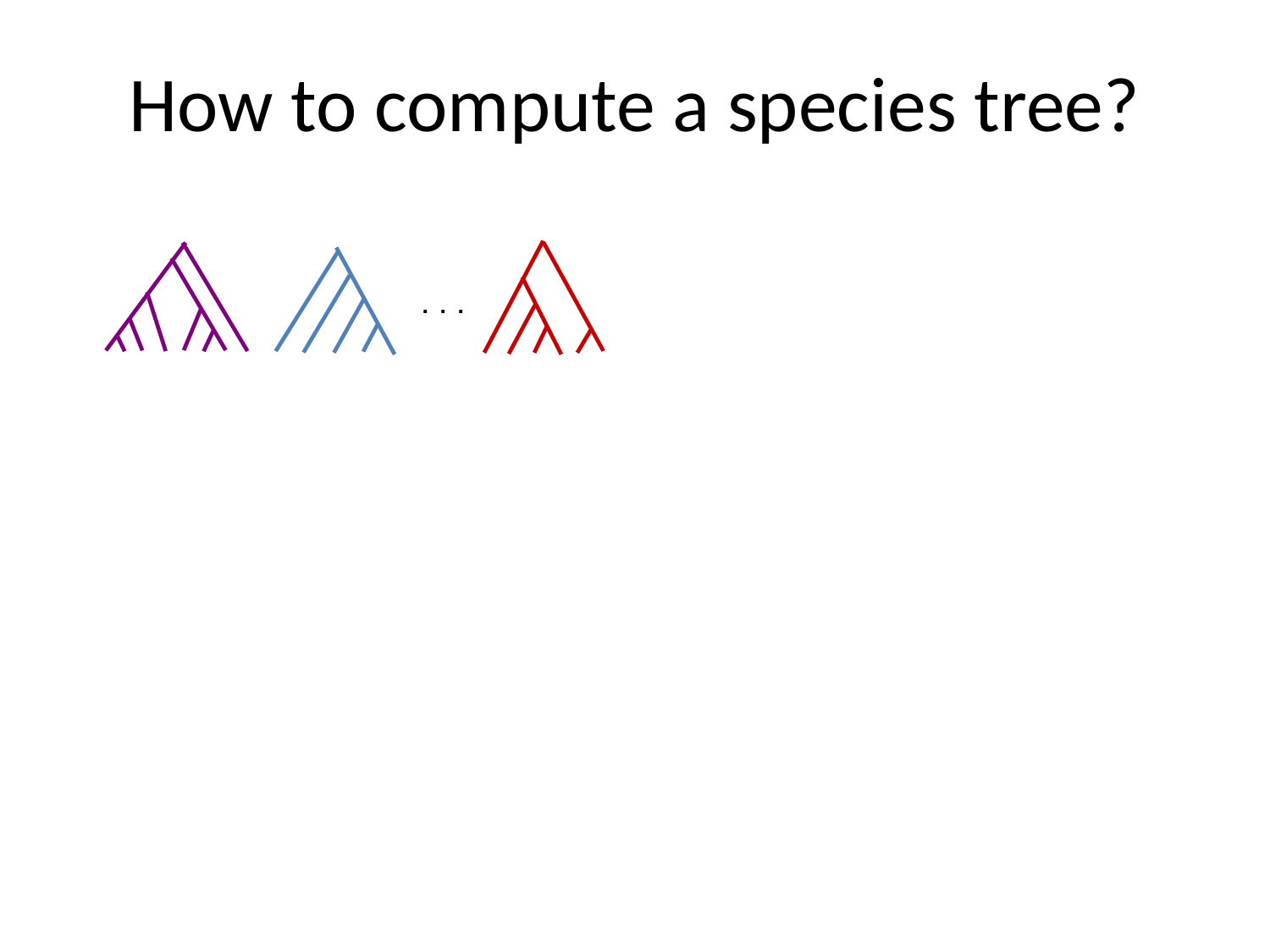

How to compute a species tree?

. . .